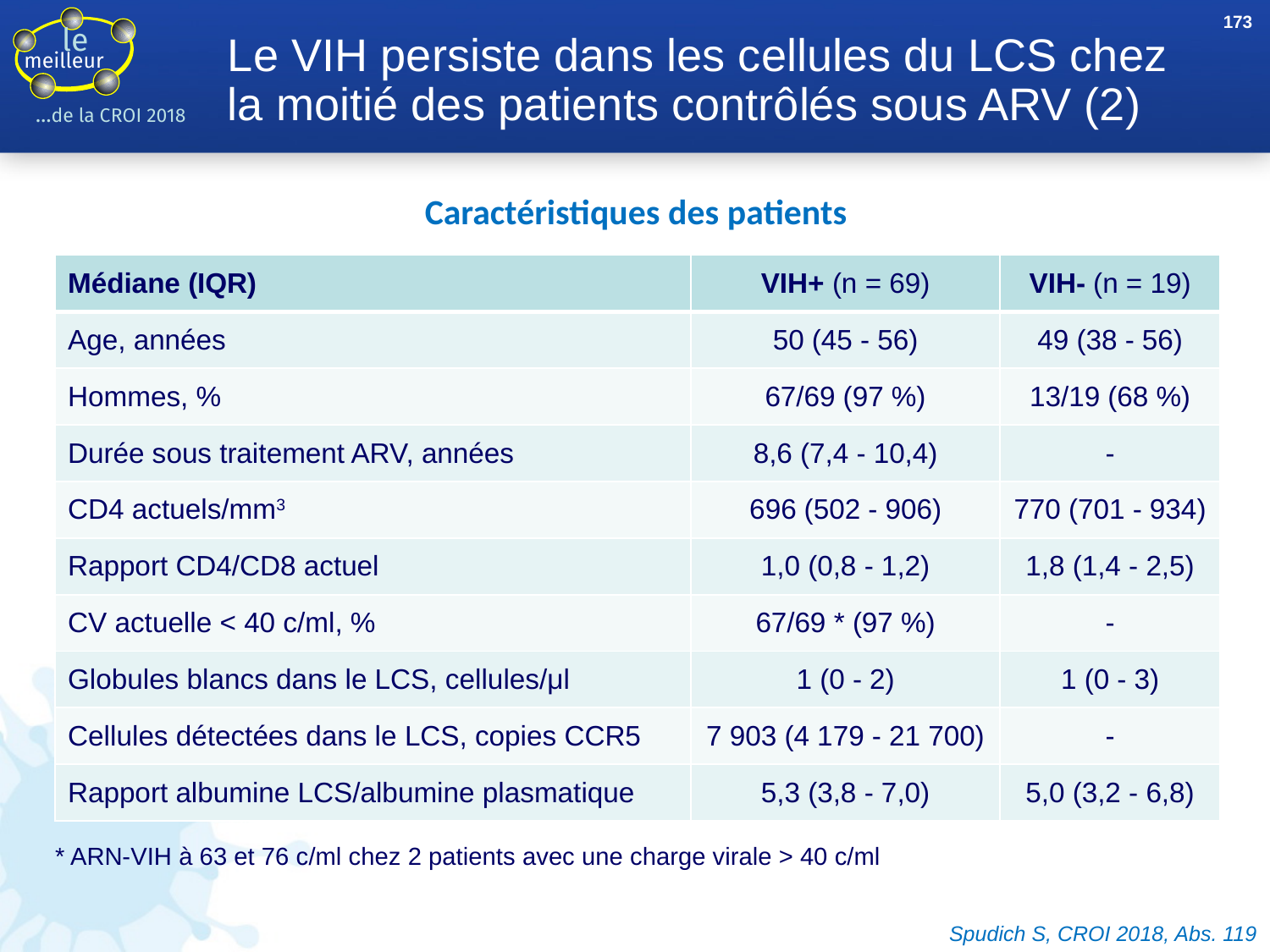

173
# Le VIH persiste dans les cellules du LCS chez la moitié des patients contrôlés sous ARV (2)
Caractéristiques des patients
| Médiane (IQR) | VIH+ (n = 69) | VIH- (n = 19) |
| --- | --- | --- |
| Age, années | 50 (45 - 56) | 49 (38 - 56) |
| Hommes, % | 67/69 (97 %) | 13/19 (68 %) |
| Durée sous traitement ARV, années | 8,6 (7,4 - 10,4) | - |
| CD4 actuels/mm3 | 696 (502 - 906) | 770 (701 - 934) |
| Rapport CD4/CD8 actuel | 1,0 (0,8 - 1,2) | 1,8 (1,4 - 2,5) |
| CV actuelle < 40 c/ml, % | 67/69 \* (97 %) | - |
| Globules blancs dans le LCS, cellules/μl | 1 (0 - 2) | 1 (0 - 3) |
| Cellules détectées dans le LCS, copies CCR5 | 7 903 (4 179 - 21 700) | - |
| Rapport albumine LCS/albumine plasmatique | 5,3 (3,8 - 7,0) | 5,0 (3,2 - 6,8) |
* ARN-VIH à 63 et 76 c/ml chez 2 patients avec une charge virale > 40 c/ml
Spudich S, CROI 2018, Abs. 119